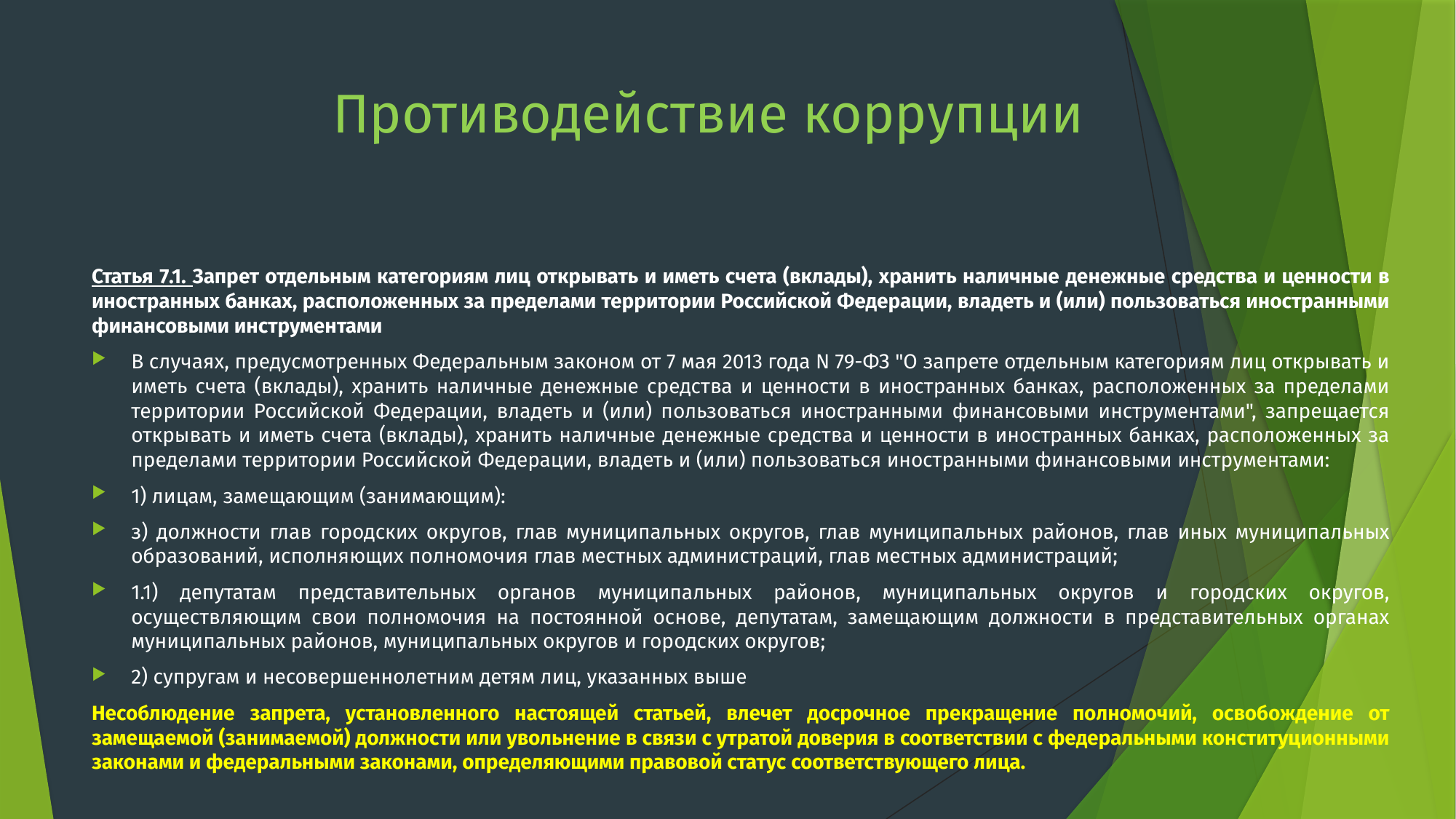

# Противодействие коррупции
Статья 7.1. Запрет отдельным категориям лиц открывать и иметь счета (вклады), хранить наличные денежные средства и ценности в иностранных банках, расположенных за пределами территории Российской Федерации, владеть и (или) пользоваться иностранными финансовыми инструментами
В случаях, предусмотренных Федеральным законом от 7 мая 2013 года N 79-ФЗ "О запрете отдельным категориям лиц открывать и иметь счета (вклады), хранить наличные денежные средства и ценности в иностранных банках, расположенных за пределами территории Российской Федерации, владеть и (или) пользоваться иностранными финансовыми инструментами", запрещается открывать и иметь счета (вклады), хранить наличные денежные средства и ценности в иностранных банках, расположенных за пределами территории Российской Федерации, владеть и (или) пользоваться иностранными финансовыми инструментами:
1) лицам, замещающим (занимающим):
з) должности глав городских округов, глав муниципальных округов, глав муниципальных районов, глав иных муниципальных образований, исполняющих полномочия глав местных администраций, глав местных администраций;
1.1) депутатам представительных органов муниципальных районов, муниципальных округов и городских округов, осуществляющим свои полномочия на постоянной основе, депутатам, замещающим должности в представительных органах муниципальных районов, муниципальных округов и городских округов;
2) супругам и несовершеннолетним детям лиц, указанных выше
Несоблюдение запрета, установленного настоящей статьей, влечет досрочное прекращение полномочий, освобождение от замещаемой (занимаемой) должности или увольнение в связи с утратой доверия в соответствии с федеральными конституционными законами и федеральными законами, определяющими правовой статус соответствующего лица.